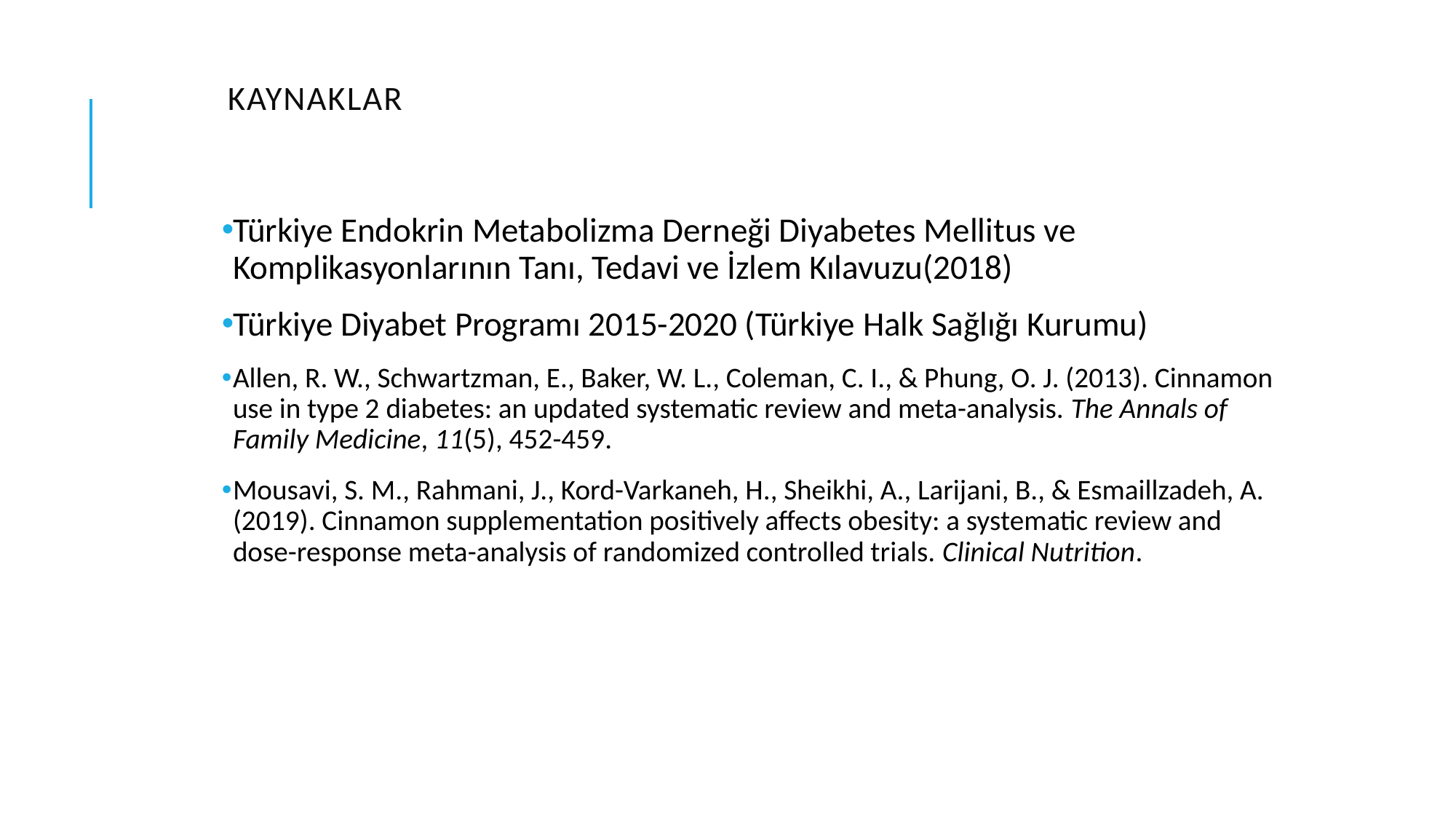

# KAYNAKLAR
Türkiye Endokrin Metabolizma Derneği Diyabetes Mellitus ve Komplikasyonlarının Tanı, Tedavi ve İzlem Kılavuzu(2018)
Türkiye Diyabet Programı 2015-2020 (Türkiye Halk Sağlığı Kurumu)
Allen, R. W., Schwartzman, E., Baker, W. L., Coleman, C. I., & Phung, O. J. (2013). Cinnamon use in type 2 diabetes: an updated systematic review and meta-analysis. The Annals of Family Medicine, 11(5), 452-459.
Mousavi, S. M., Rahmani, J., Kord-Varkaneh, H., Sheikhi, A., Larijani, B., & Esmaillzadeh, A. (2019). Cinnamon supplementation positively affects obesity: a systematic review and dose-response meta-analysis of randomized controlled trials. Clinical Nutrition.